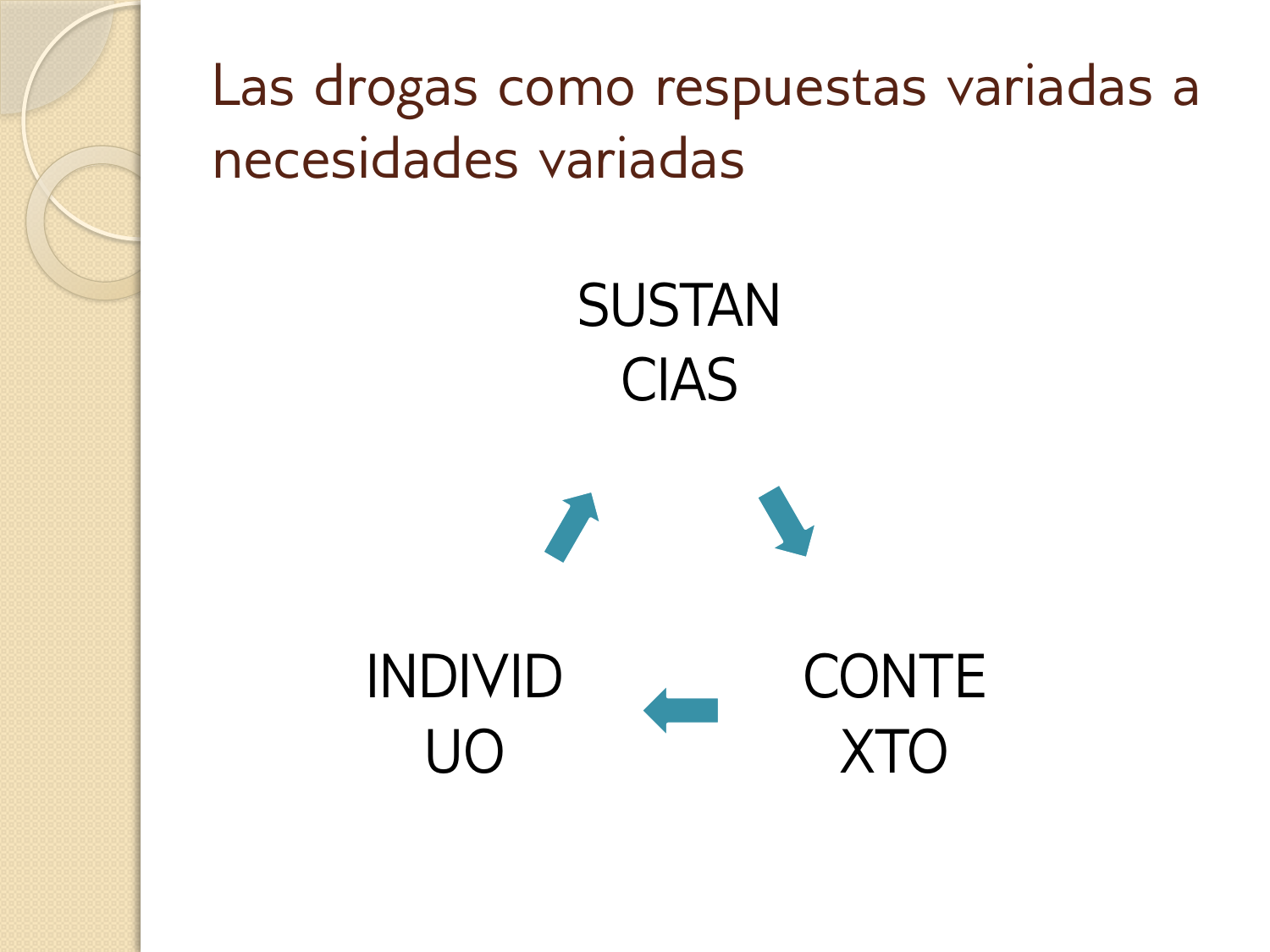

# Las drogas como respuestas variadas a necesidades variadas
SUSTANCIAS
CONTEXTO
INDIVIDUO